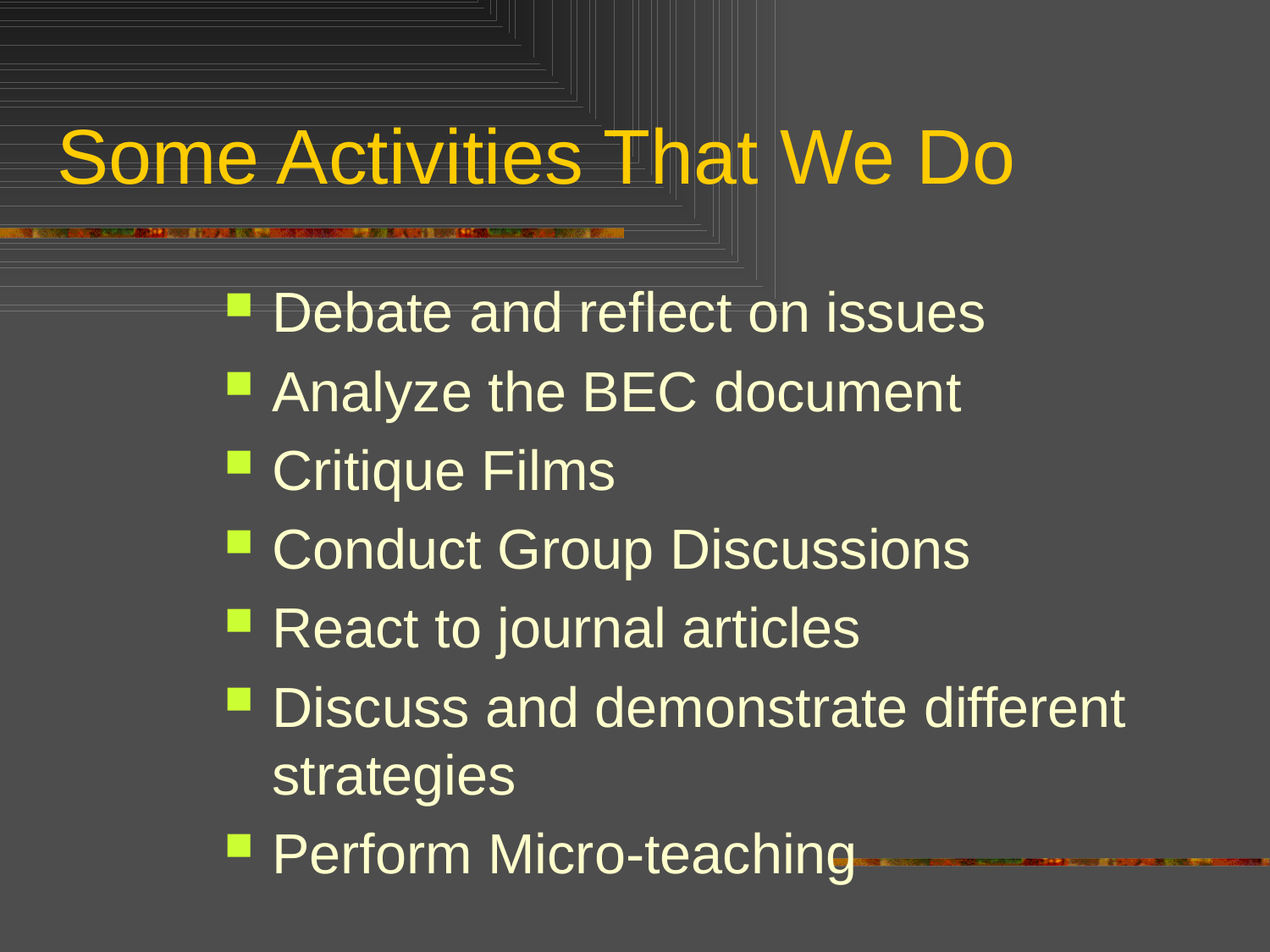

# Some Activities That We Do
Debate and reflect on issues
Analyze the BEC document
Critique Films
Conduct Group Discussions
React to journal articles
Discuss and demonstrate different strategies
Perform Micro-teaching